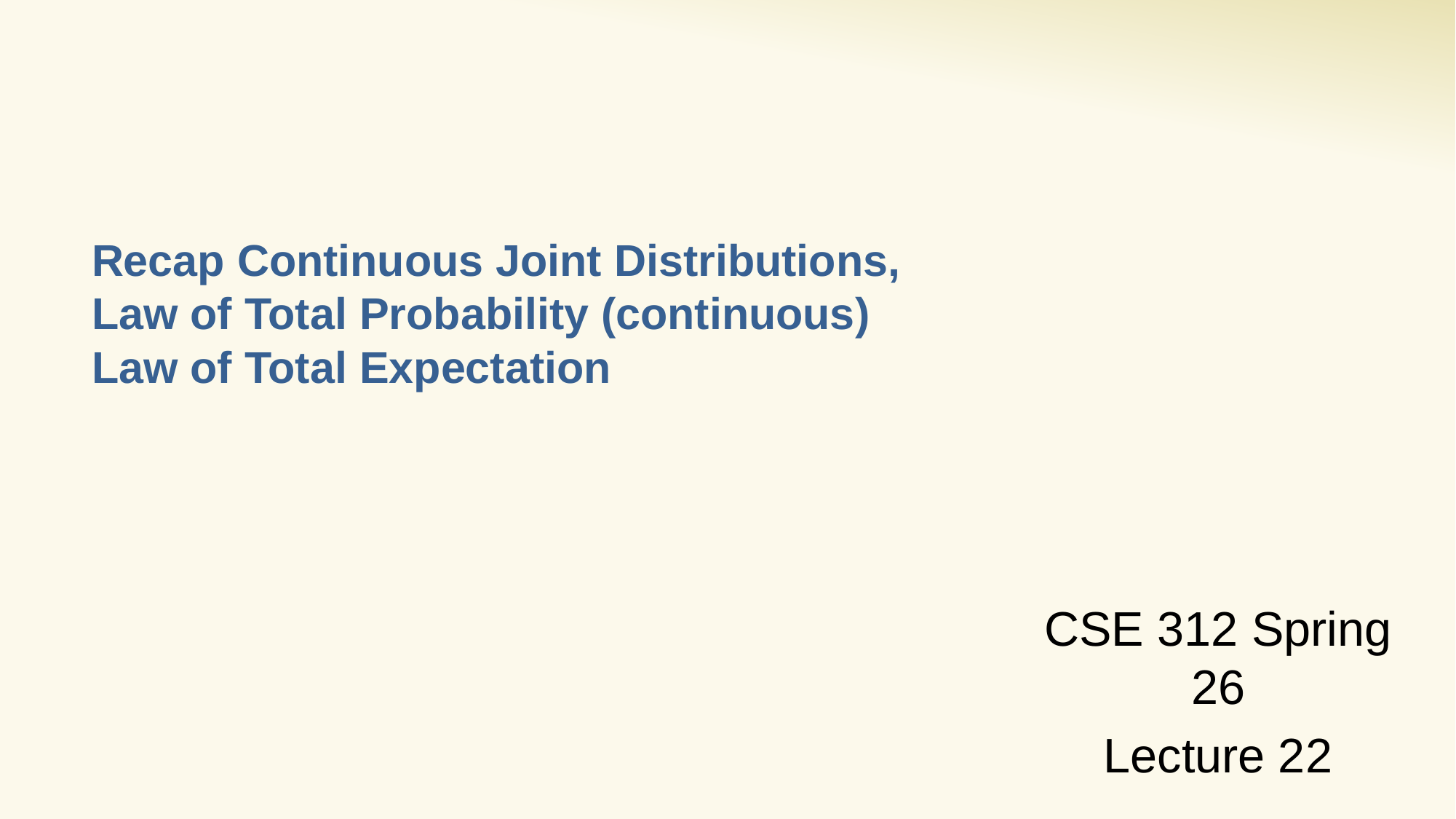

# Recap Continuous Joint Distributions, Law of Total Probability (continuous) Law of Total Expectation
CSE 312 Spring 26
Lecture 22